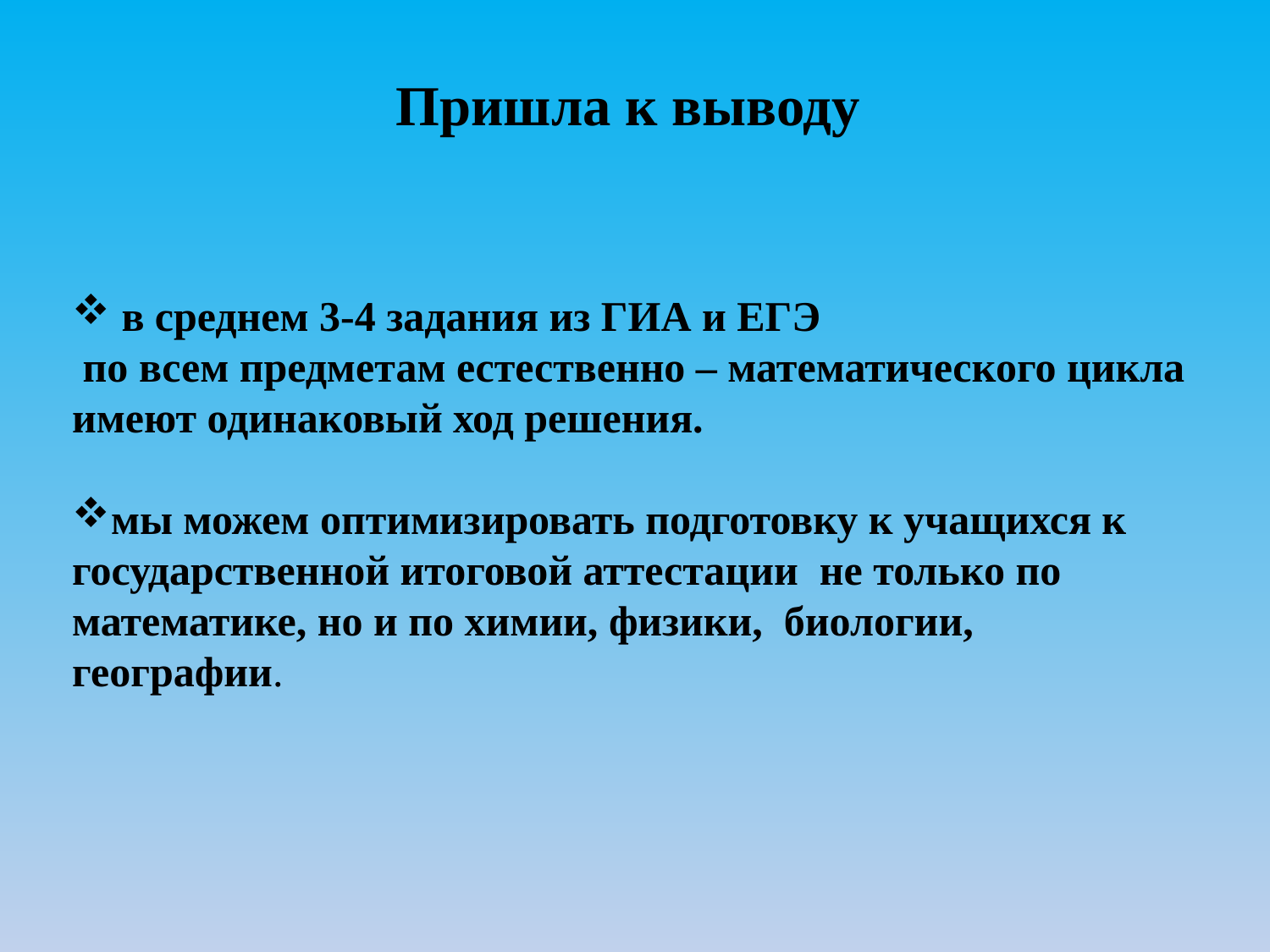

Пришла к выводу

 в среднем 3-4 задания из ГИА и ЕГЭ
 по всем предметам естественно – математического цикла имеют одинаковый ход решения.

мы можем оптимизировать подготовку к учащихся к государственной итоговой аттестации  не только по математике, но и по химии, физики,  биологии, географии.